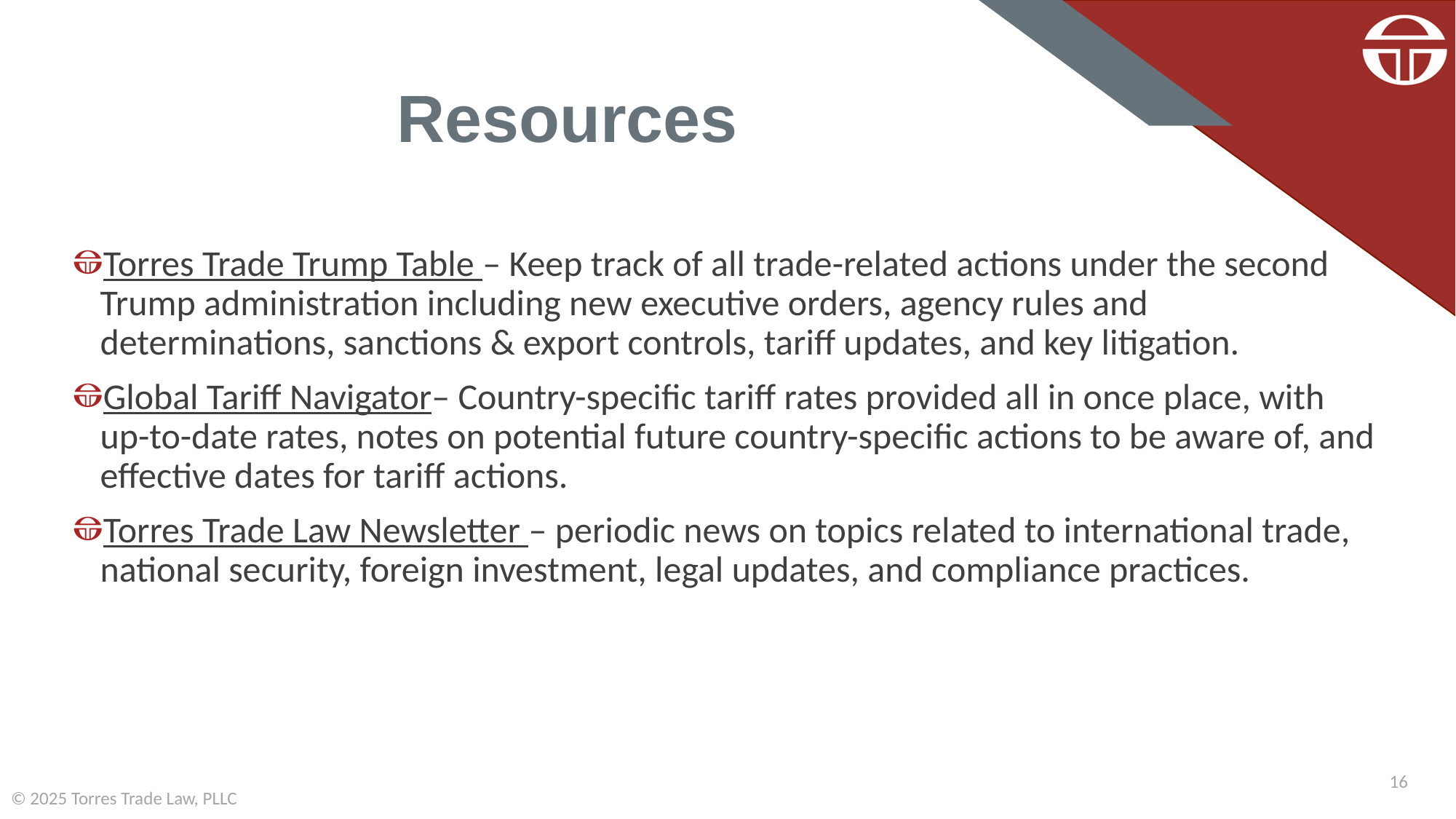

# Resources
Torres Trade Trump Table – Keep track of all trade-related actions under the second Trump administration including new executive orders, agency rules and determinations, sanctions & export controls, tariff updates, and key litigation.
Global Tariff Navigator– Country-specific tariff rates provided all in once place, with up-to-date rates, notes on potential future country-specific actions to be aware of, and effective dates for tariff actions.
Torres Trade Law Newsletter – periodic news on topics related to international trade, national security, foreign investment, legal updates, and compliance practices.
16